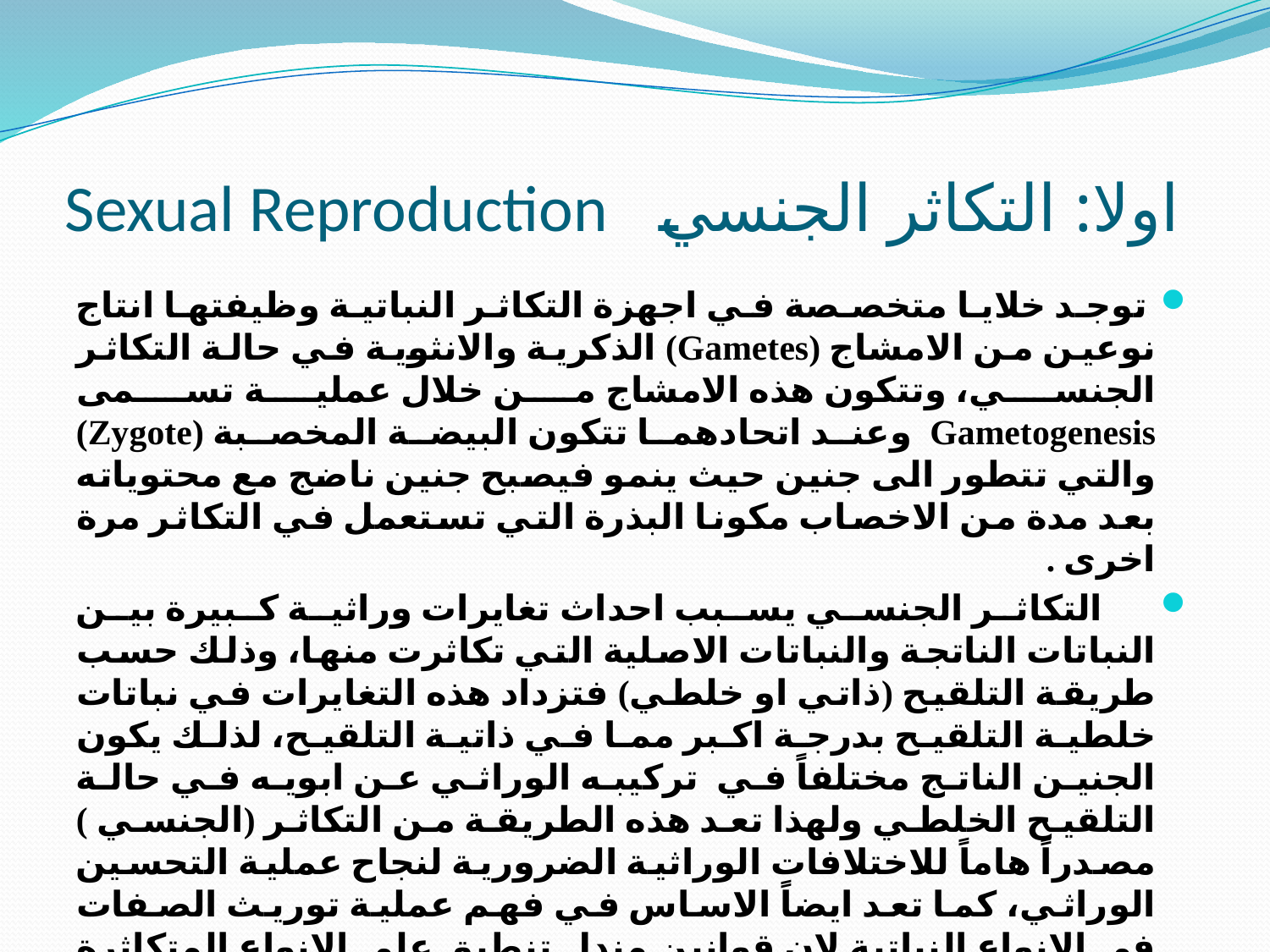

# اولا: التكاثر الجنسي   Sexual Reproduction
 توجد خلايا متخصصة في اجهزة التكاثر النباتية وظيفتها انتاج نوعين من الامشاج (Gametes) الذكرية والانثوية في حالة التكاثر الجنسي، وتتكون هذه الامشاج من خلال عملية تسمى Gametogenesis  وعند اتحادهما تتكون البيضة المخصبة (Zygote) والتي تتطور الى جنين حيث ينمو فيصبح جنين ناضج مع محتوياته بعد مدة من الاخصاب مكونا البذرة التي تستعمل في التكاثر مرة اخرى .
      التكاثر الجنسي يسبب احداث تغايرات وراثية كبيرة بين النباتات الناتجة والنباتات الاصلية التي تكاثرت منها، وذلك حسب طريقة التلقيح (ذاتي او خلطي) فتزداد هذه التغايرات في نباتات خلطية التلقيح بدرجة اكبر مما في ذاتية التلقيح، لذلك يكون الجنين الناتج مختلفاً في  تركيبه الوراثي عن ابويه في حالة التلقيح الخلطي ولهذا تعد هذه الطريقة من التكاثر (الجنسي ) مصدراً هاماً للاختلافات الوراثية الضرورية لنجاح عملية التحسين الوراثي، كما تعد ايضاً الاساس في فهم عملية توريث الصفات في الانواع النباتية لان قوانين مندل تنطبق على الانواع المتكاثرة بهذه الطريقة فقط. ان دورة حياة النبات المتكاثر بالطريقة الجنسـية تنطوي على تبادل جيلين متعاقبين هما :